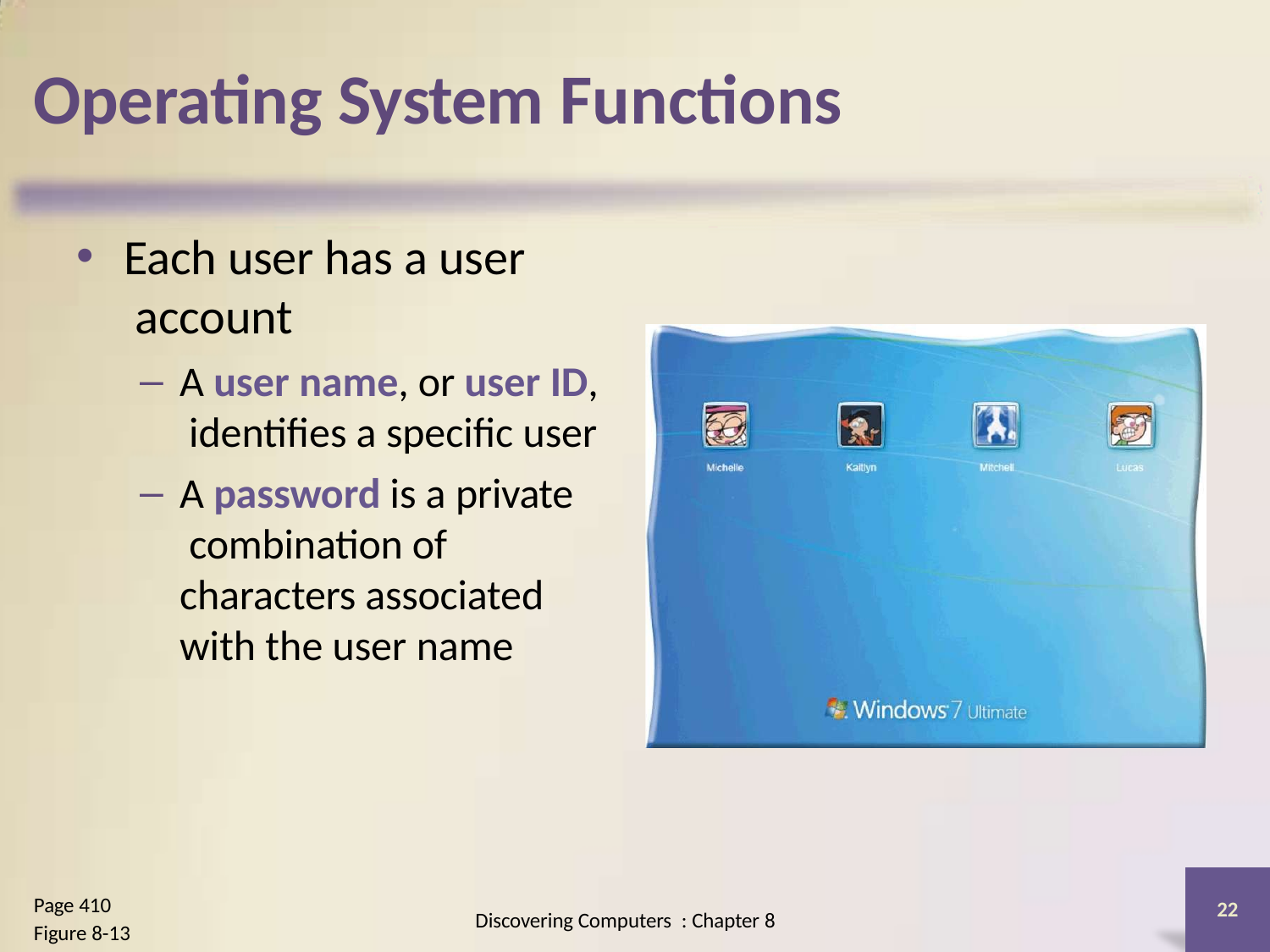

# Operating System Functions
Each user has a user  account
A user name, or user ID,  identifies a specific user
A password is a private  combination of  characters associated  with the user name

Page 410
Figure 8-13
22
Discovering Computers  : Chapter 8